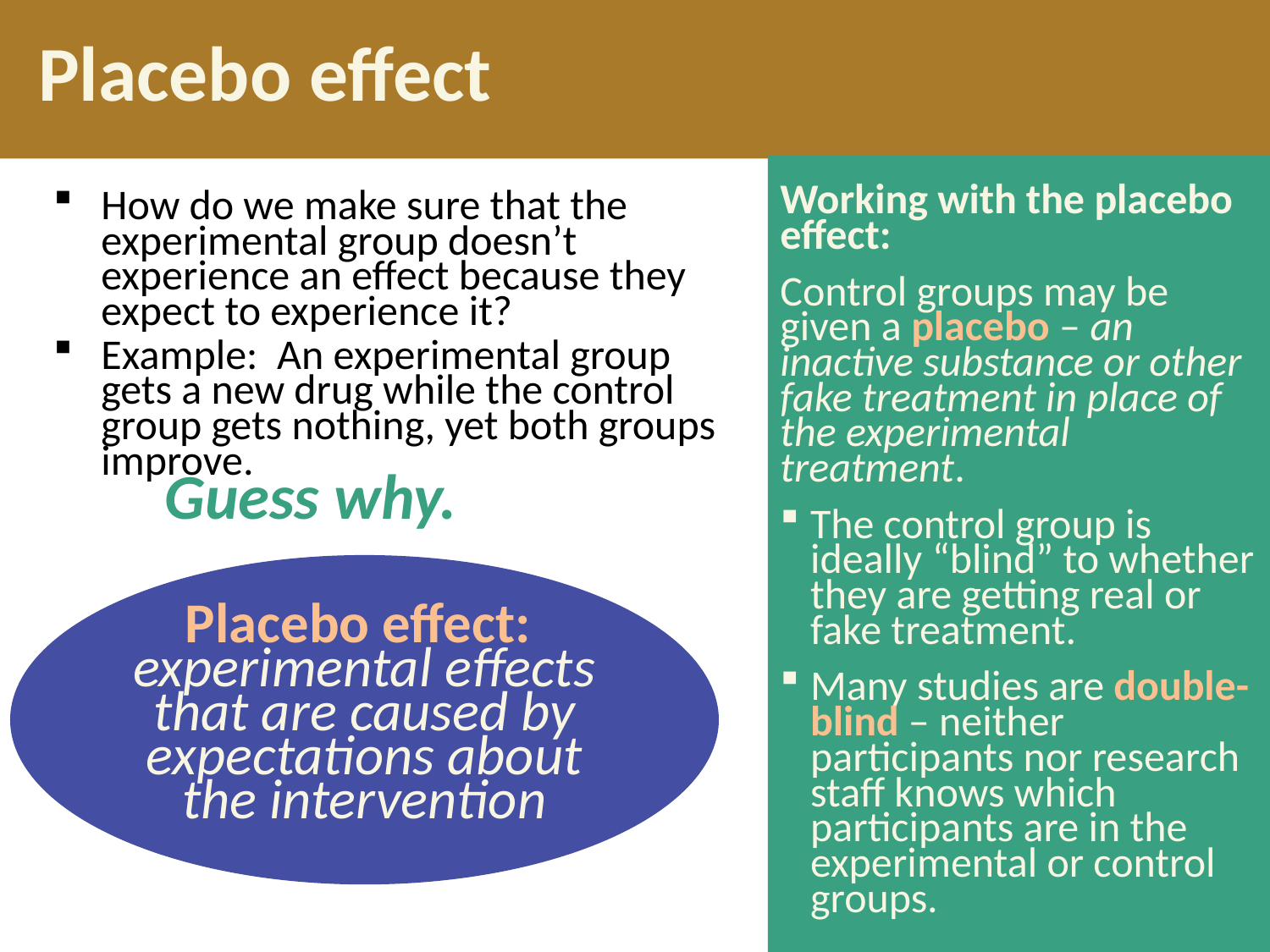

# Placebo effect
Working with the placebo effect:
Control groups may be given a placebo – an inactive substance or other fake treatment in place of the experimental treatment.
The control group is ideally “blind” to whether they are getting real or fake treatment.
Many studies are double-blind – neither participants nor research staff knows which participants are in the experimental or control groups.
How do we make sure that the experimental group doesn’t experience an effect because they expect to experience it?
Example:  An experimental group gets a new drug while the control group gets nothing, yet both groups improve.
Guess why.
Placebo effect:  experimental effects that are caused by expectations about the intervention